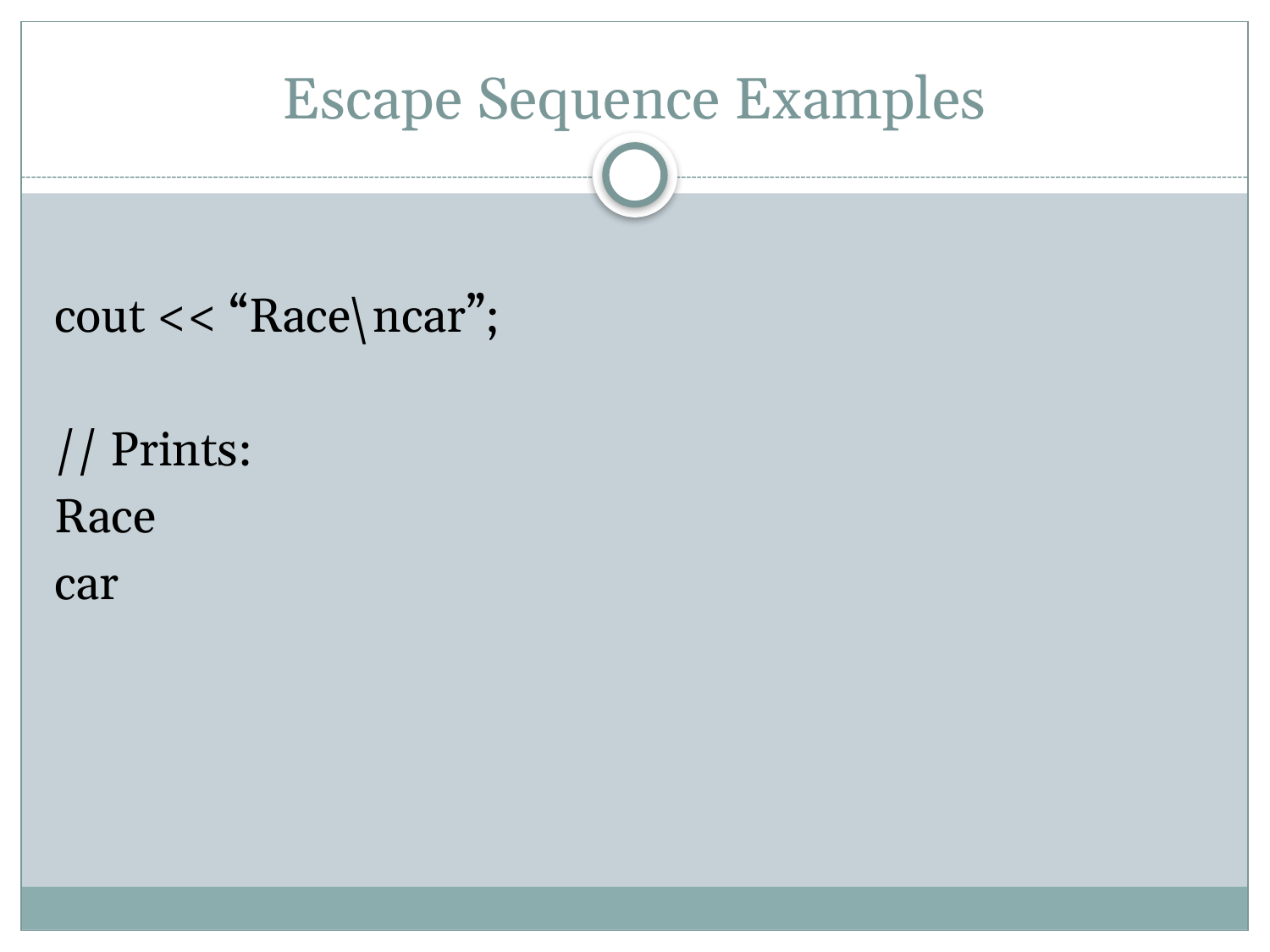

# Escape Sequence Examples

cout << “Race\ncar”;

// Prints:
Race
car